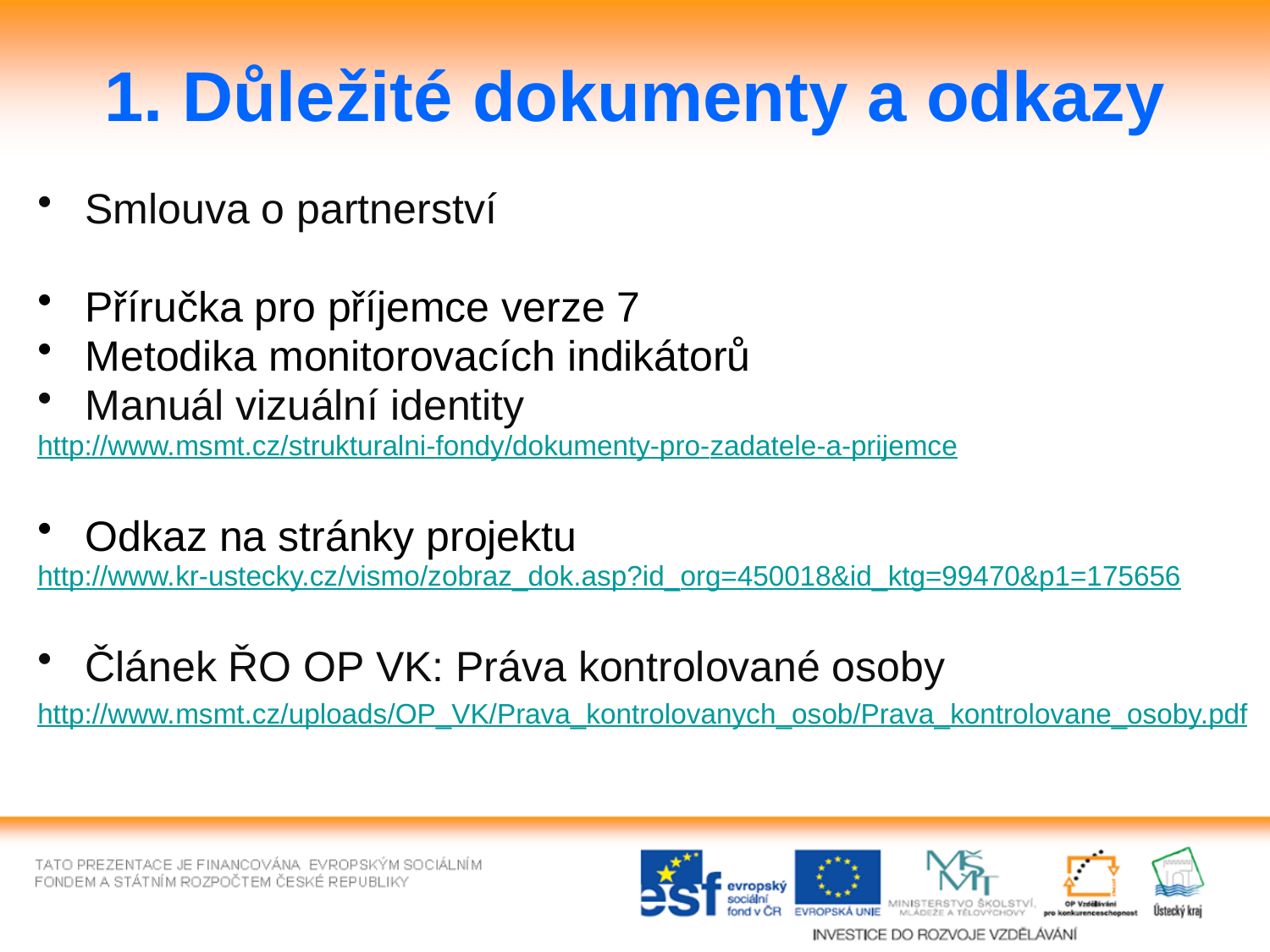

# 1. Důležité dokumenty a odkazy

Smlouva o partnerství

Příručka pro příjemce verze 7
Metodika monitorovacích indikátorů
Manuál vizuální identity
http://www.msmt.cz/strukturalni-fondy/dokumenty-pro-zadatele-a-prijemce

Odkaz na stránky projektu
http://www.kr-ustecky.cz/vismo/zobraz_dok.asp?id_org=450018&id_ktg=99470&p1=175656

Článek ŘO OP VK: Práva kontrolované osoby
http://www.msmt.cz/uploads/OP_VK/Prava_kontrolovanych_osob/Prava_kontrolovane_osoby.pdf